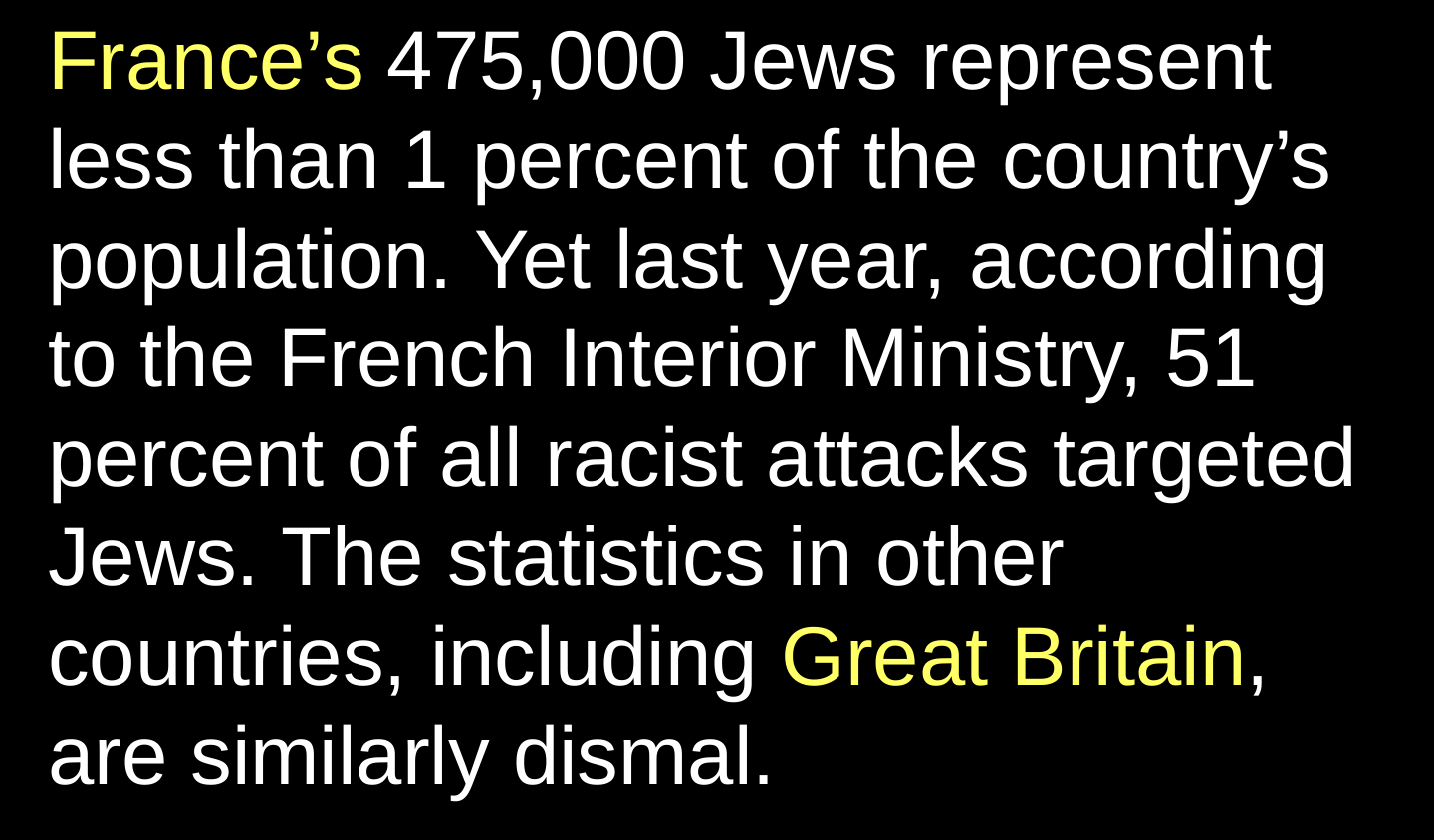

France’s 475,000 Jews represent less than 1 percent of the country’s population. Yet last year, according to the French Interior Ministry, 51 percent of all racist attacks targeted Jews. The statistics in other countries, including Great Britain, are similarly dismal.